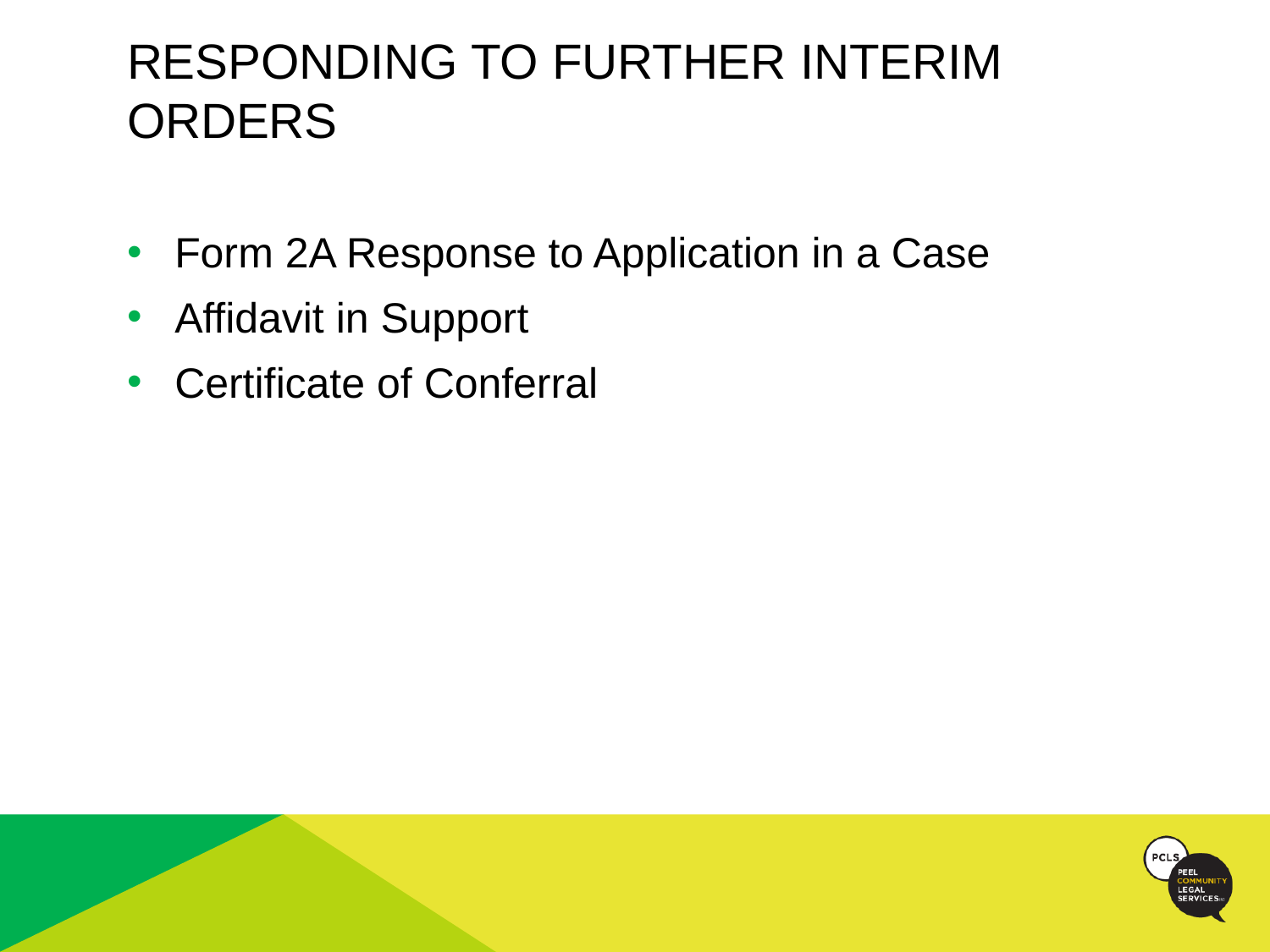

# Responding to further interim orders

Form 2A Response to Application in a Case
Affidavit in Support
Certificate of Conferral